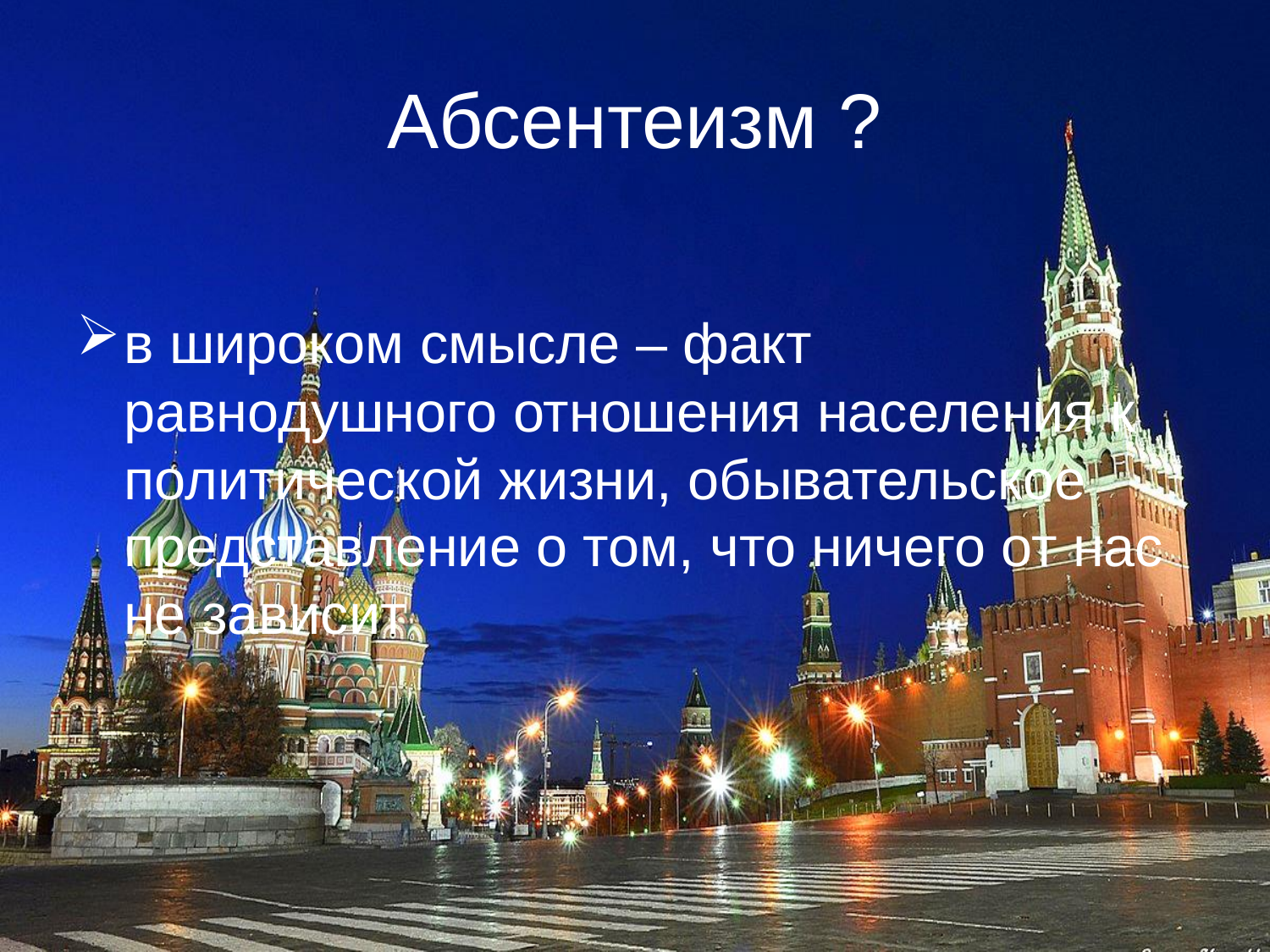

# Абсентеизм ?

в широком смысле – факт равнодушного отношения населения к политической жизни, обывательское представление о том, что ничего от нас не зависит